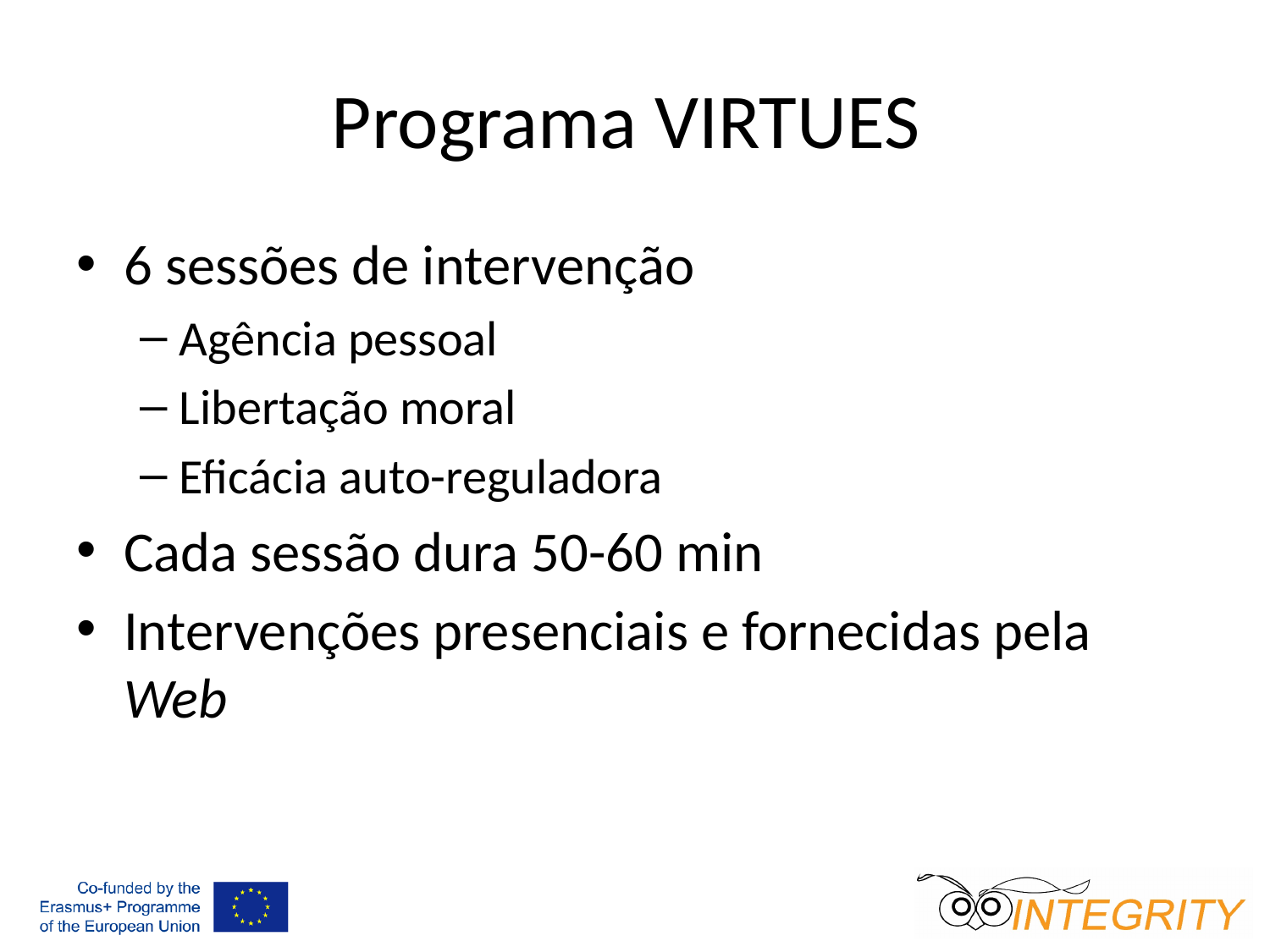

# Programa VIRTUES
6 sessões de intervenção
Agência pessoal
Libertação moral
Eficácia auto-reguladora
Cada sessão dura 50-60 min
Intervenções presenciais e fornecidas pela Web